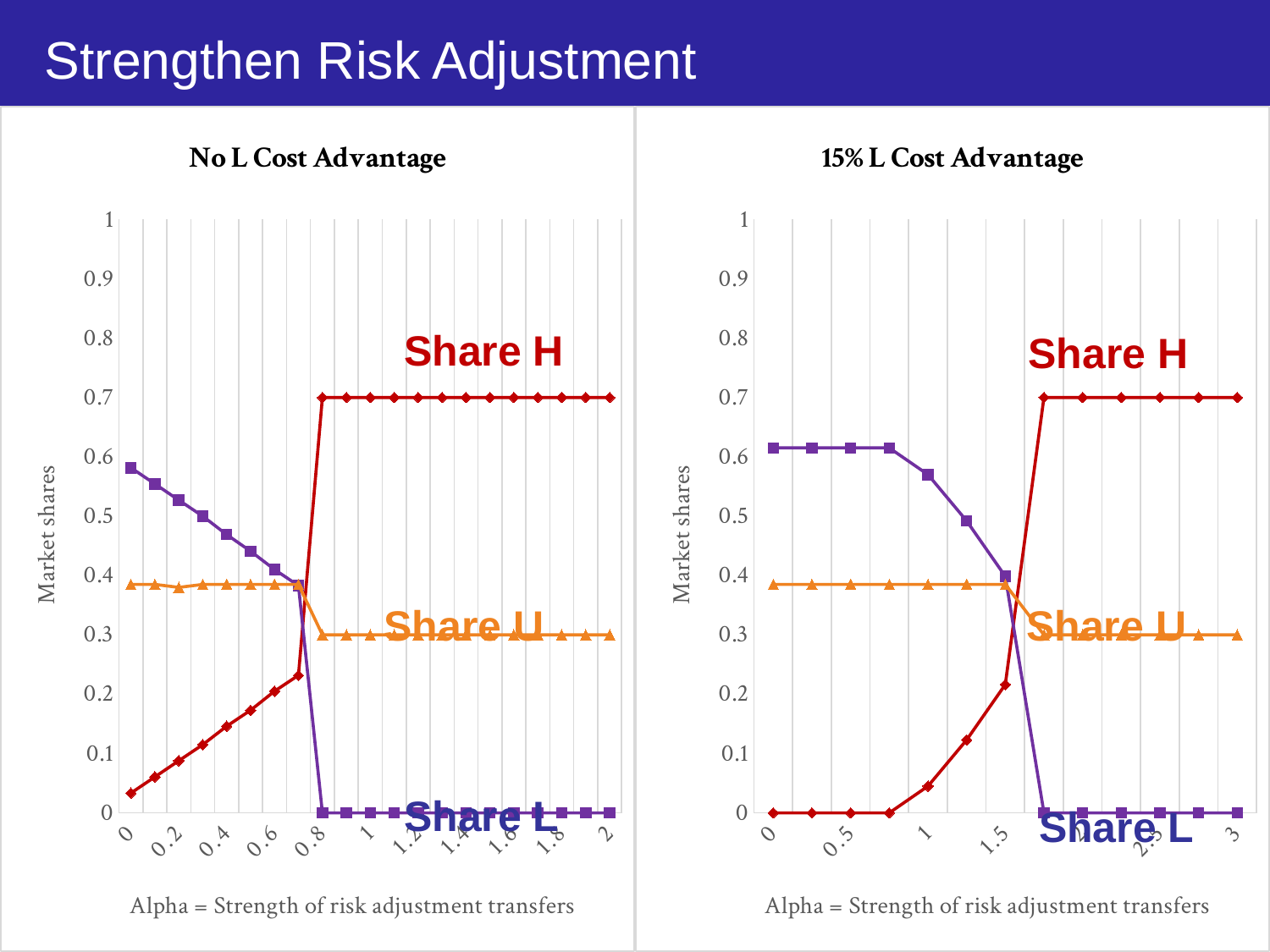

# Strengthen Risk Adjustment

### Chart: No L Cost Advantage

| Category | Share_H | Share_L | Share_U |
|---|---|---|---|
| 0 | 0.0333 | 0.5816 | 0.3851 |
| 0.1 | 0.0606 | 0.5544 | 0.3851 |
| 0.2 | 0.0878 | 0.527 | 0.38 |
| 0.3 | 0.115 | 0.5 | 0.385 |
| 0.4 | 0.146 | 0.469 | 0.385 |
| 0.5 | 0.173 | 0.441 | 0.385 |
| 0.6 | 0.205 | 0.41 | 0.385 |
| 0.7 | 0.2319 | 0.383 | 0.3851 |
| 0.8 | 0.7 | 0.0 | 0.3 |
| 0.9 | 0.7 | 0.0 | 0.3 |
| 1 | 0.7 | 0.0 | 0.3 |
| 1.1000000000000001 | 0.7 | 0.0 | 0.3 |
| 1.2 | 0.7 | 0.0 | 0.3 |
| 1.3 | 0.7 | 0.0 | 0.3 |
| 1.4 | 0.7 | 0.0 | 0.3 |
| 1.5 | 0.7 | 0.0 | 0.3 |
| 1.6 | 0.7 | 0.0 | 0.3 |
| 1.7 | 0.7 | 0.0 | 0.3 |
| 1.8 | 0.7 | 0.0 | 0.3 |
| 1.9 | 0.7 | 0.0 | 0.3 |
| 2 | 0.7 | 0.0 | 0.3 |

### Chart: 15% L Cost Advantage

| Category | Share_H | Share_L | Share_U |
|---|---|---|---|
| 0 | 0.0 | 0.615 | 0.385 |
| 0.25 | 0.0 | 0.615 | 0.385 |
| 0.5 | 0.0 | 0.615 | 0.385 |
| 0.75 | 0.0 | 0.615 | 0.385 |
| 1 | 0.045 | 0.57 | 0.385 |
| 1.25 | 0.123 | 0.492 | 0.385 |
| 1.5 | 0.2163 | 0.3986 | 0.3851 |
| 1.75 | 0.7 | 0.0 | 0.3 |
| 2 | 0.7 | 0.0 | 0.3 |
| 2.25 | 0.7 | 0.0 | 0.3 |
| 2.5 | 0.7 | 0.0 | 0.3 |
| 2.75 | 0.7 | 0.0 | 0.3 |
| 3 | 0.7 | 0.0 | 0.3 |
Share H
Share H
Share U
Share U
Share L
Share L